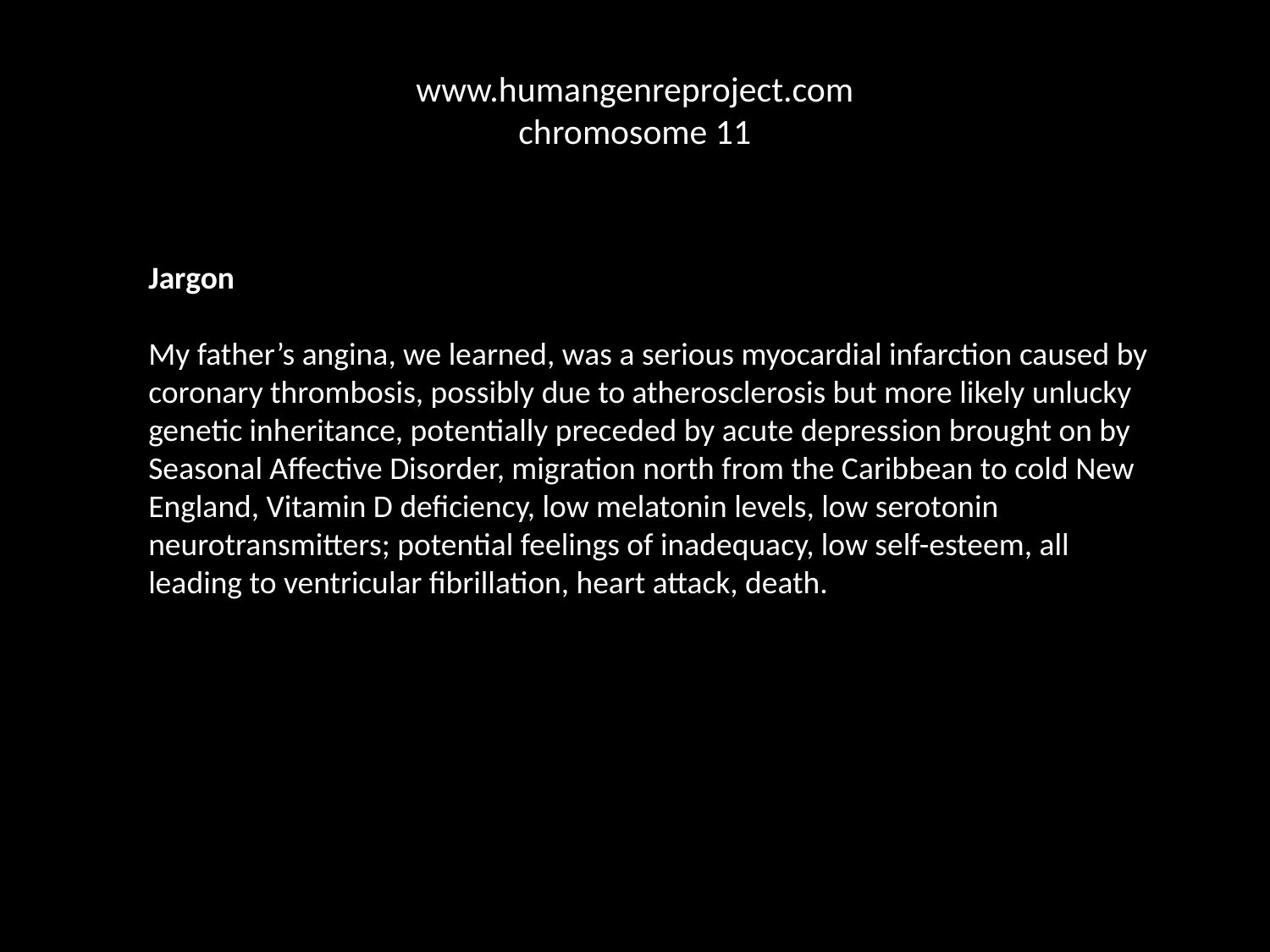

# www.humangenreproject.com chromosome 11
Jargon

My father’s angina, we learned, was a serious myocardial infarction  caused by coronary thrombosis, possibly due to atherosclerosis  but more likely unlucky genetic inheritance, potentially preceded  by acute depression brought on by Seasonal Affective Disorder,  migration north from the Caribbean to cold New England,  Vitamin D deficiency, low melatonin levels,  low serotonin neurotransmitters;  potential feelings of inadequacy,  low self-esteem, all leading to  ventricular fibrillation,  heart attack,  death.